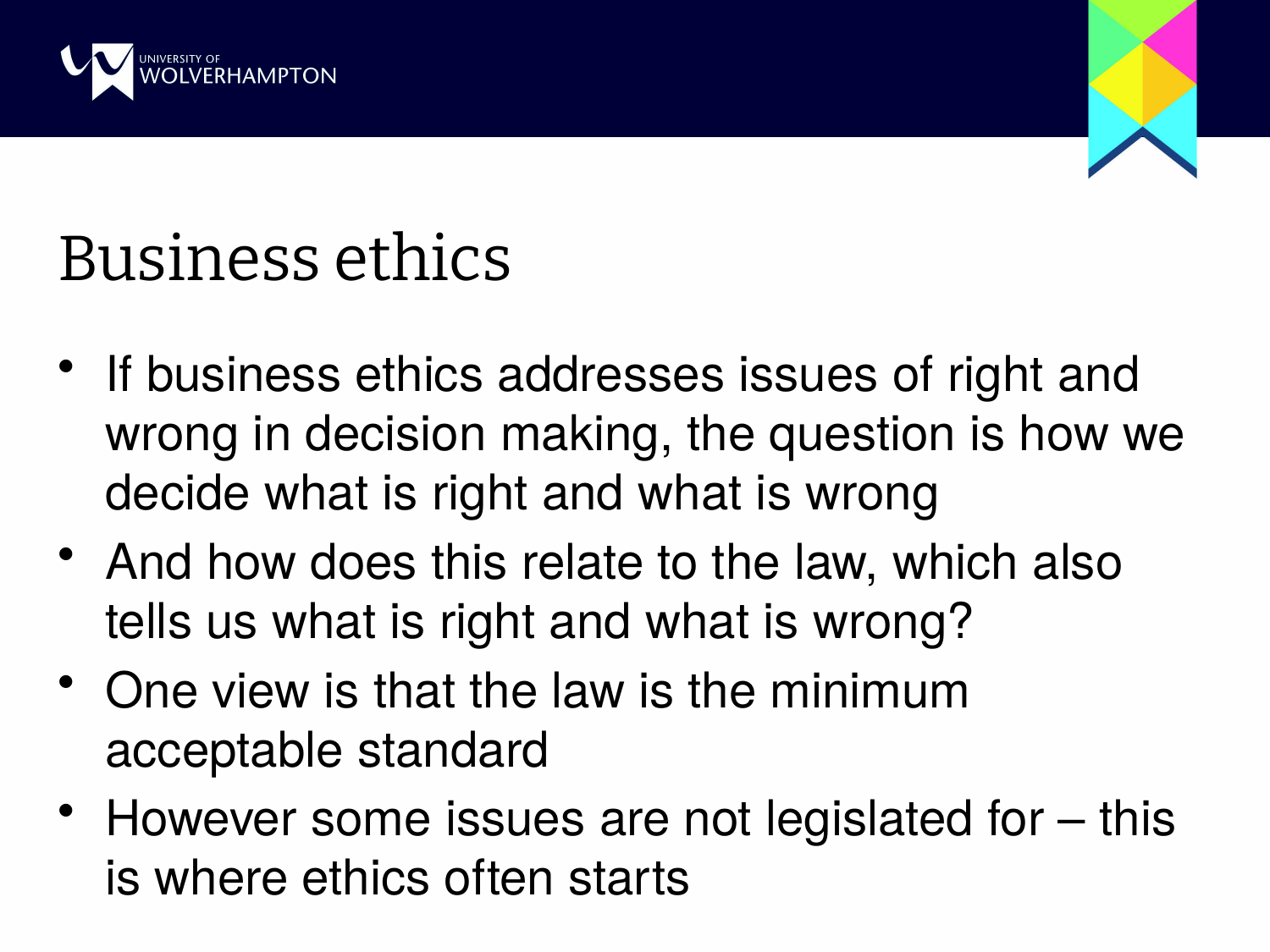

# Business ethics
If business ethics addresses issues of right and wrong in decision making, the question is how we decide what is right and what is wrong
And how does this relate to the law, which also tells us what is right and what is wrong?
One view is that the law is the minimum acceptable standard
However some issues are not legislated for – this is where ethics often starts